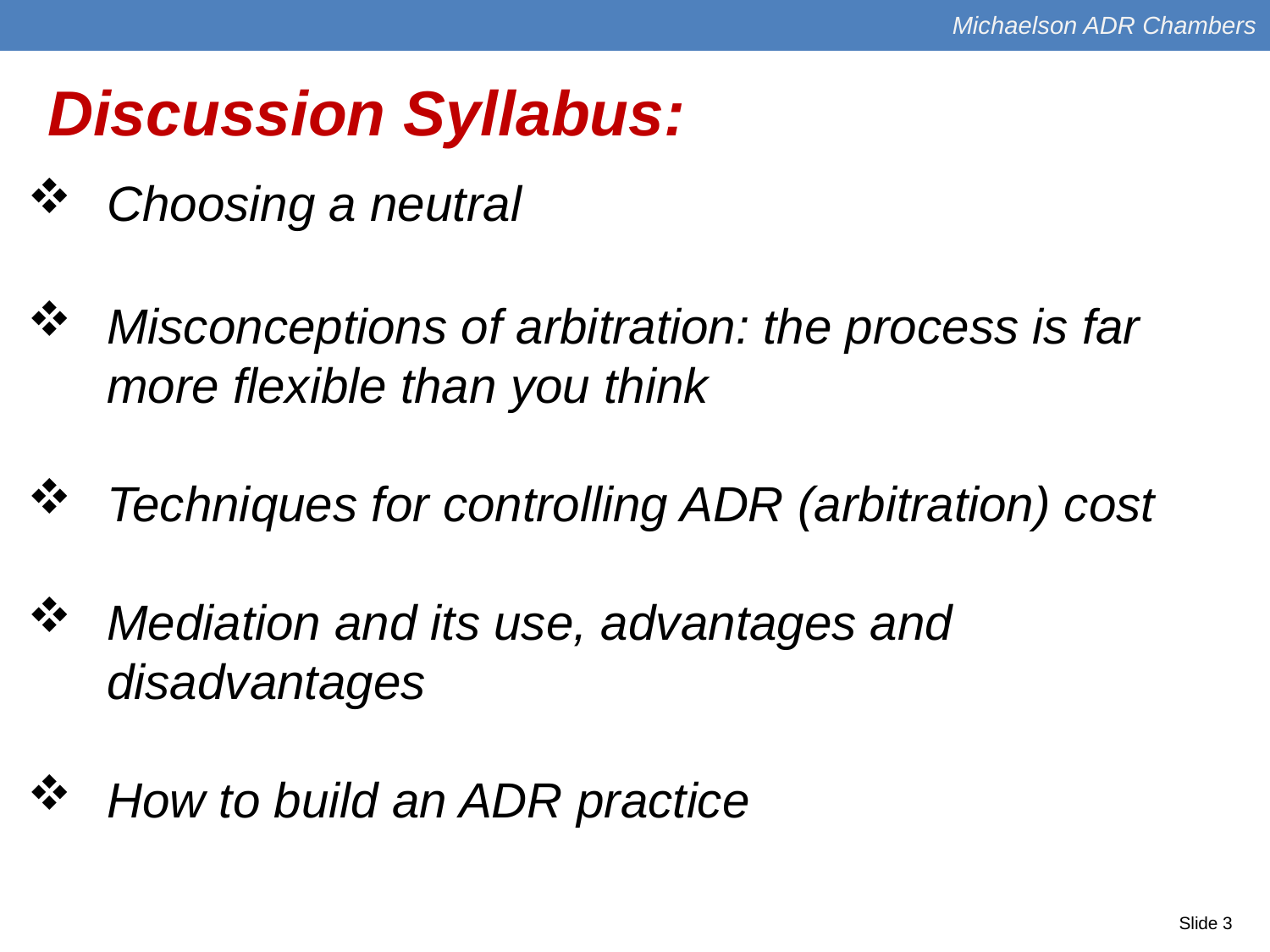

Michaelson ADR Chambers
Discussion Syllabus:

Choosing a neutral

Misconceptions of arbitration: the process is far more flexible than you think
Techniques for controlling ADR (arbitration) cost

Mediation and its use, advantages and disadvantages

How to build an ADR practice

Slide 3